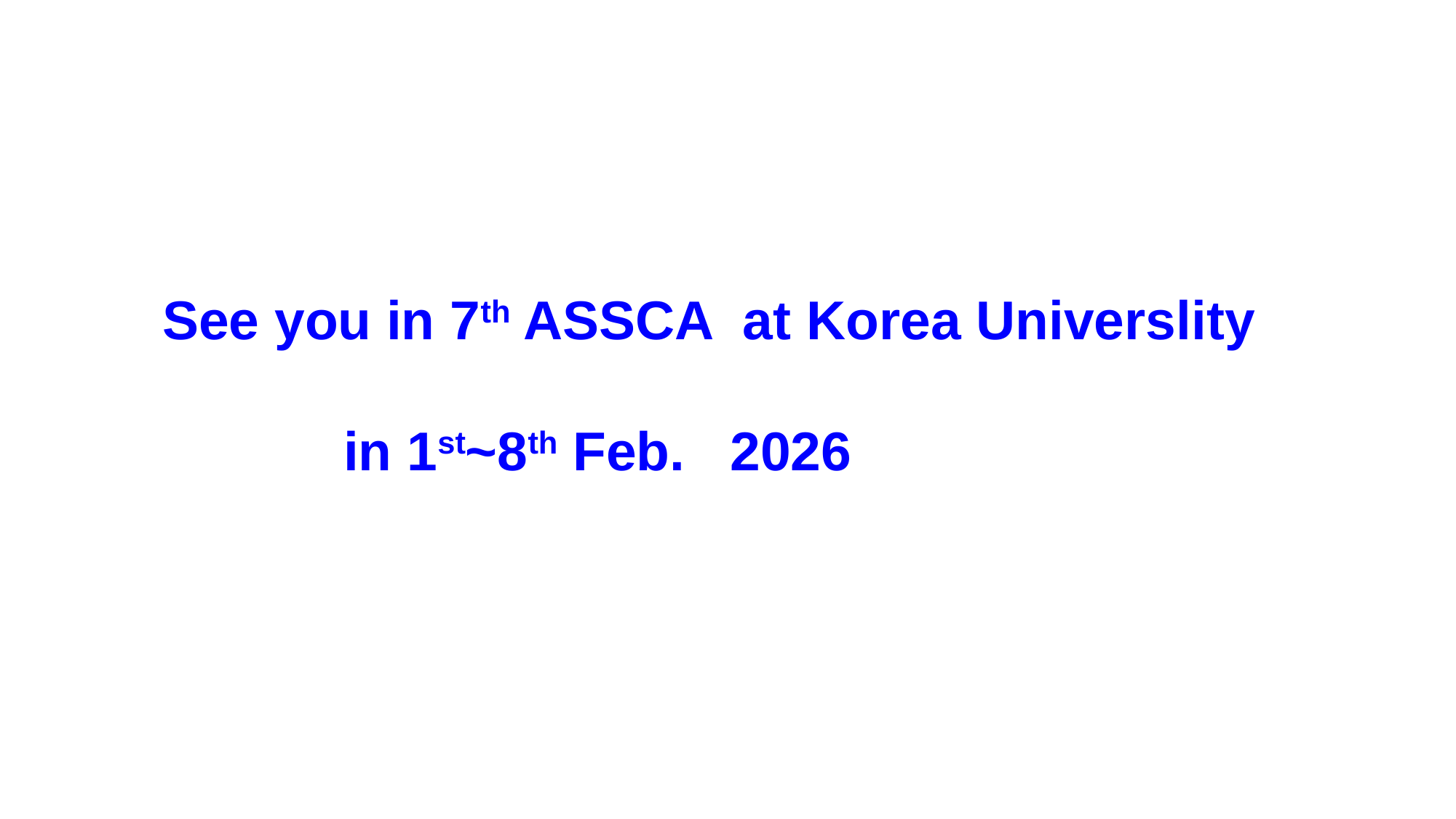

See you in 7th ASSCA  at Korea Universlity

            in 1st~8th Feb.   2026